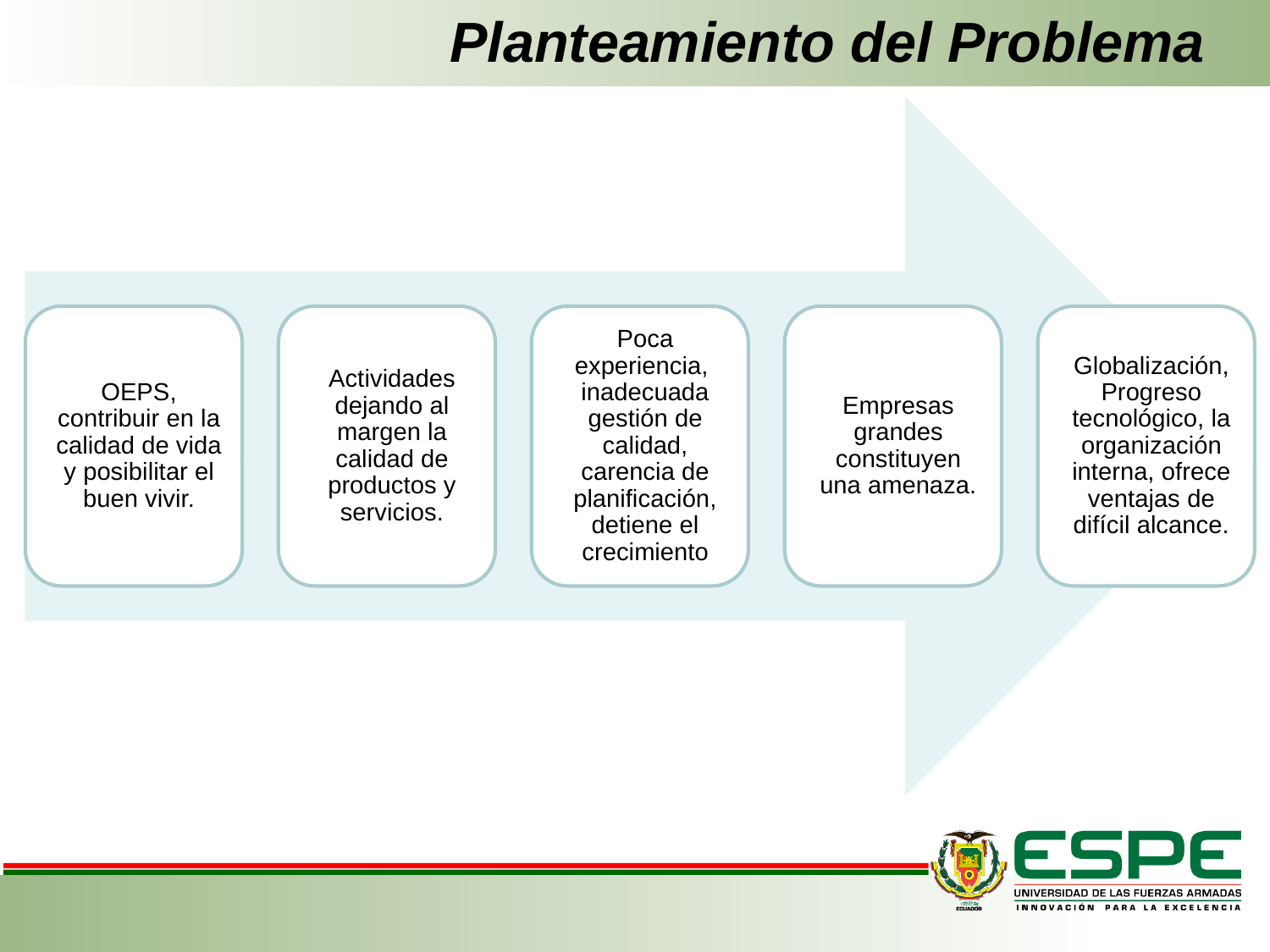

# Planteamiento del Problema
OEPS, contribuir en la calidad de vida y posibilitar el buen vivir.
Actividades dejando al margen la calidad de productos y servicios.
Poca experiencia,  inadecuada gestión de calidad, carencia de planificación, detiene el crecimiento
Empresas grandes constituyen una amenaza.
Globalización, Progreso tecnológico, la organización interna, ofrece ventajas de difícil alcance.